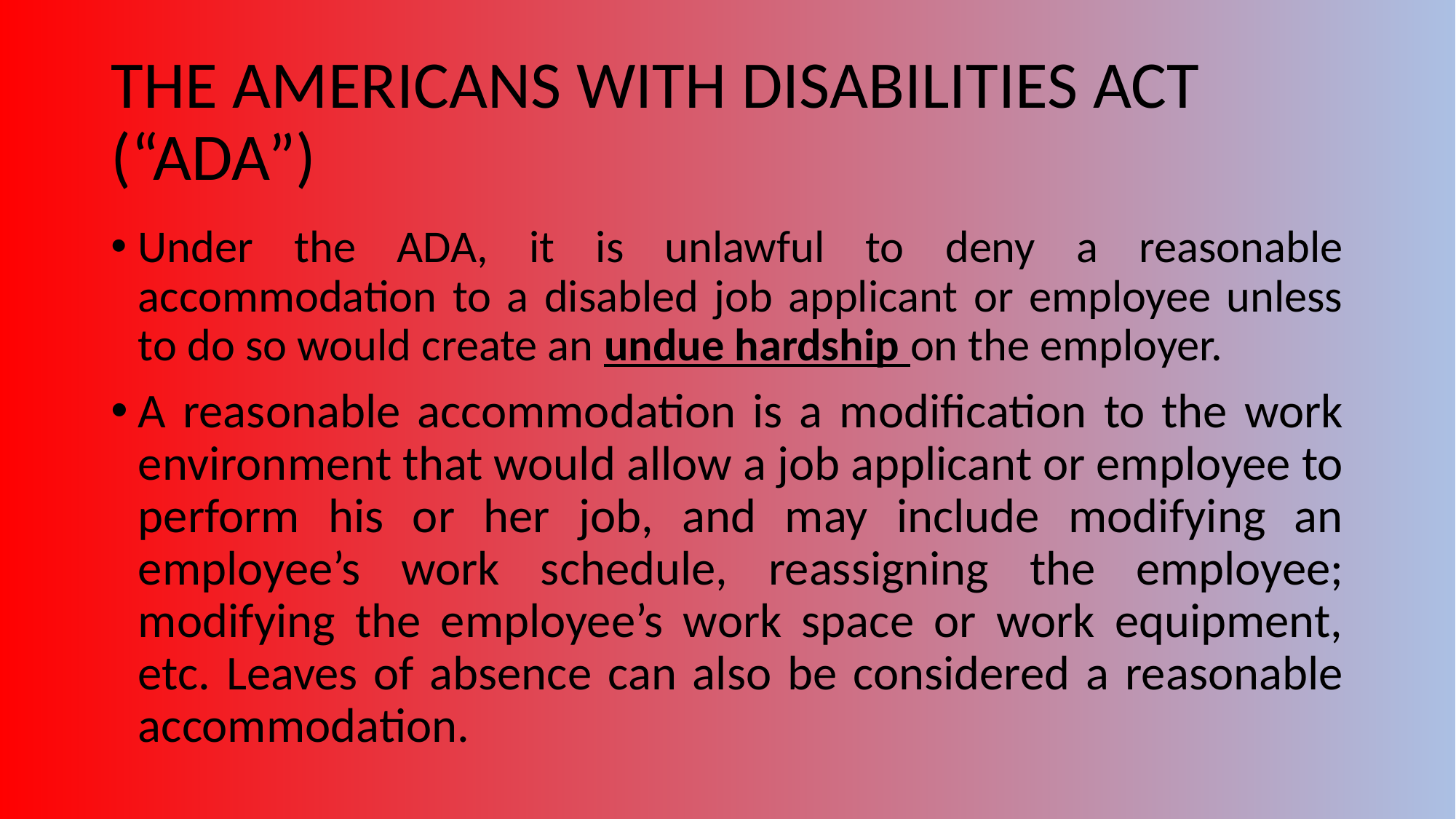

# THE AMERICANS WITH DISABILITIES ACT (“ADA”)
Under the ADA, it is unlawful to deny a reasonable accommodation to a disabled job applicant or employee unless to do so would create an undue hardship on the employer.
A reasonable accommodation is a modification to the work environment that would allow a job applicant or employee to perform his or her job, and may include modifying an employee’s work schedule, reassigning the employee; modifying the employee’s work space or work equipment, etc. Leaves of absence can also be considered a reasonable accommodation.